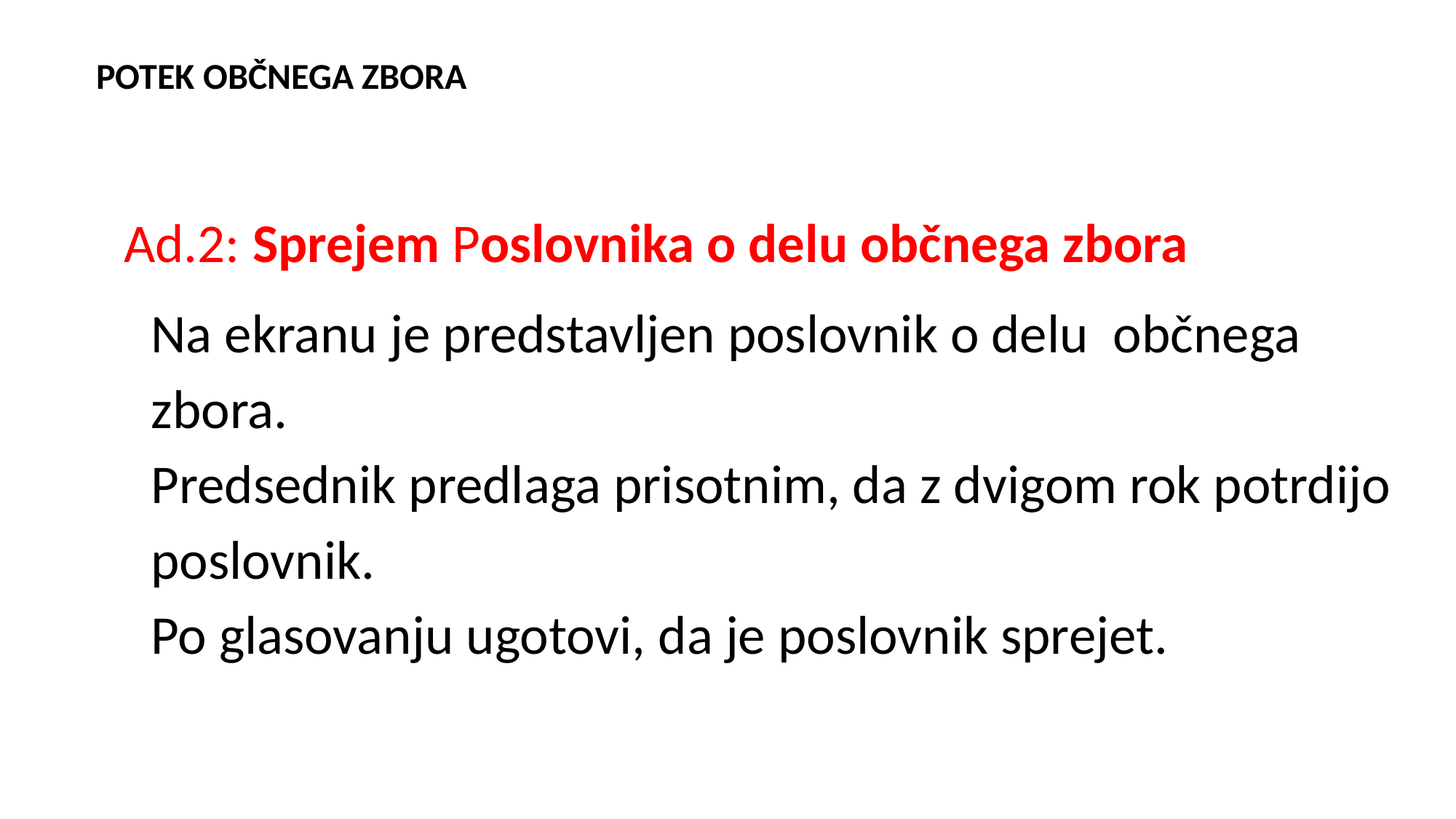

POTEK OBČNEGA ZBORA

Ad.2: Sprejem Poslovnika o delu občnega zbora
Na ekranu je predstavljen poslovnik o delu  občnega zbora.
Predsednik predlaga prisotnim, da z dvigom rok potrdijo poslovnik.
Po glasovanju ugotovi, da je poslovnik sprejet.